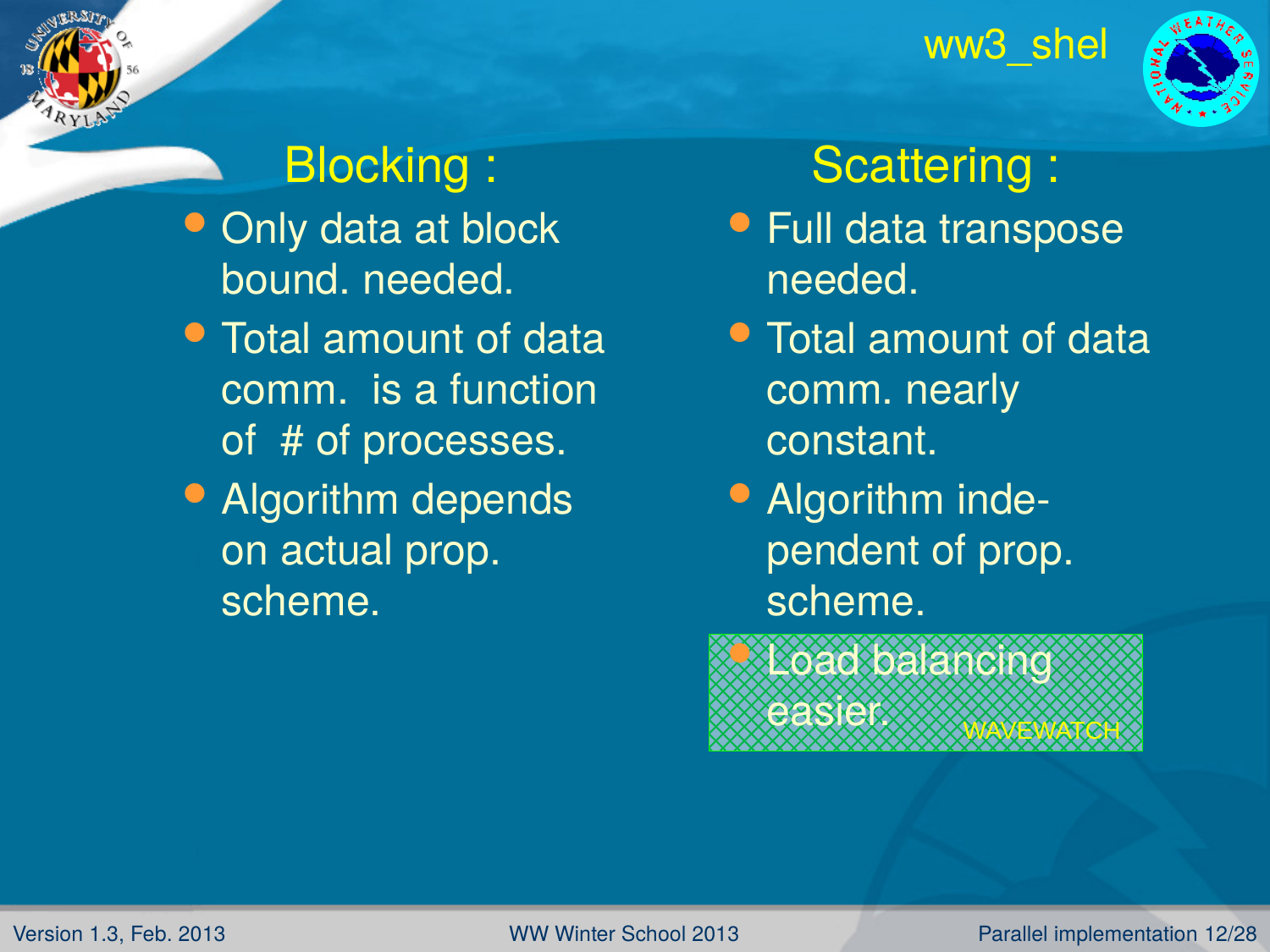

# ww3_shel
Blocking :
Only data at block bound. needed.
Total amount of data comm.  is a function of  # of processes.
Algorithm depends on actual prop. scheme.

Scattering :
Full data transpose needed.
Total amount of data comm. nearly constant.
Algorithm inde- pendent of prop.  scheme.
Load balancing easier.

WAVEWATCH